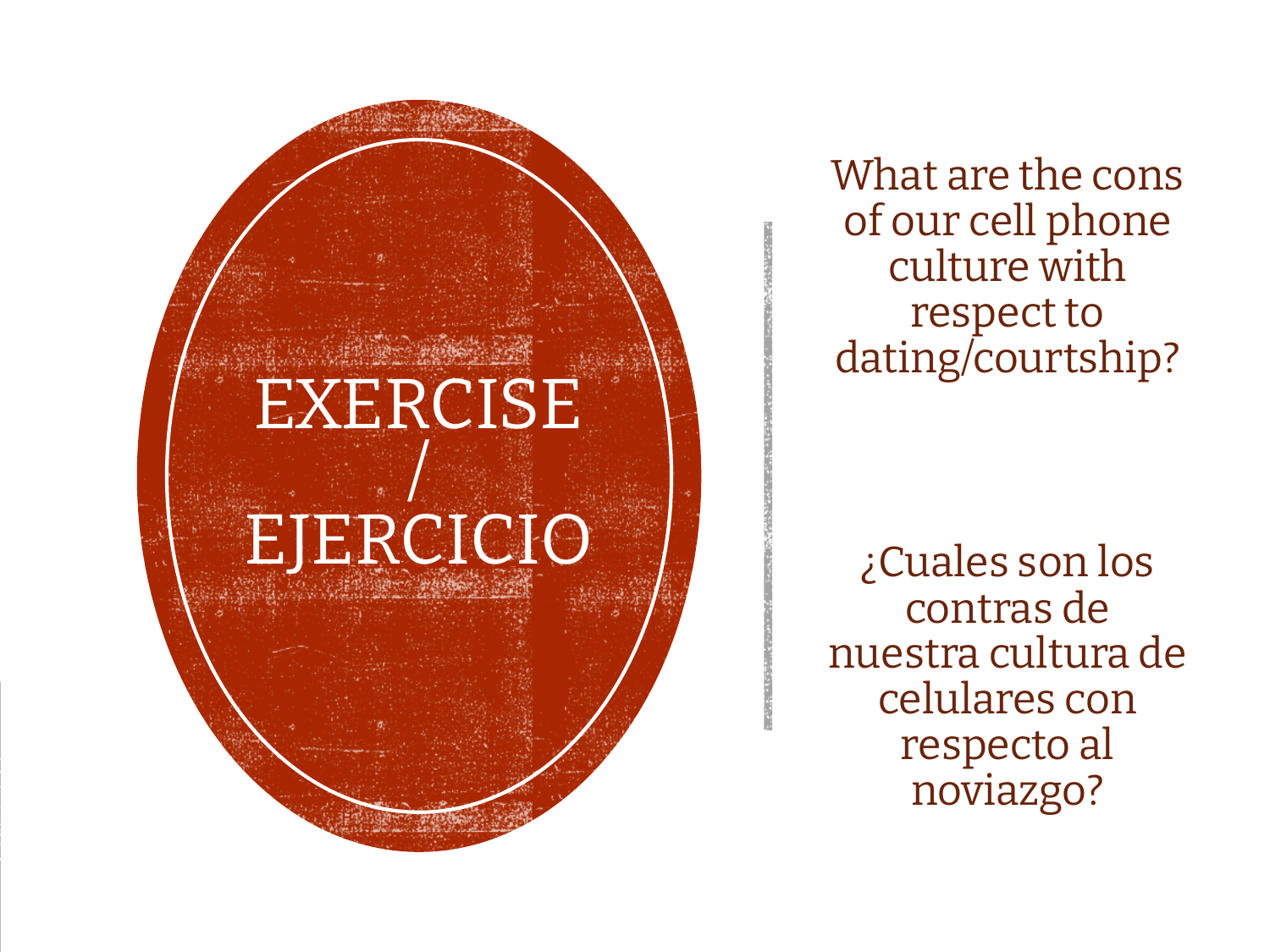

What are the cons of our cell phone culture with respect to dating/courtship?
# EXERCISE / EJERCICIO

¿Cuales son los contras de nuestra cultura de celulares con respecto al noviazgo?